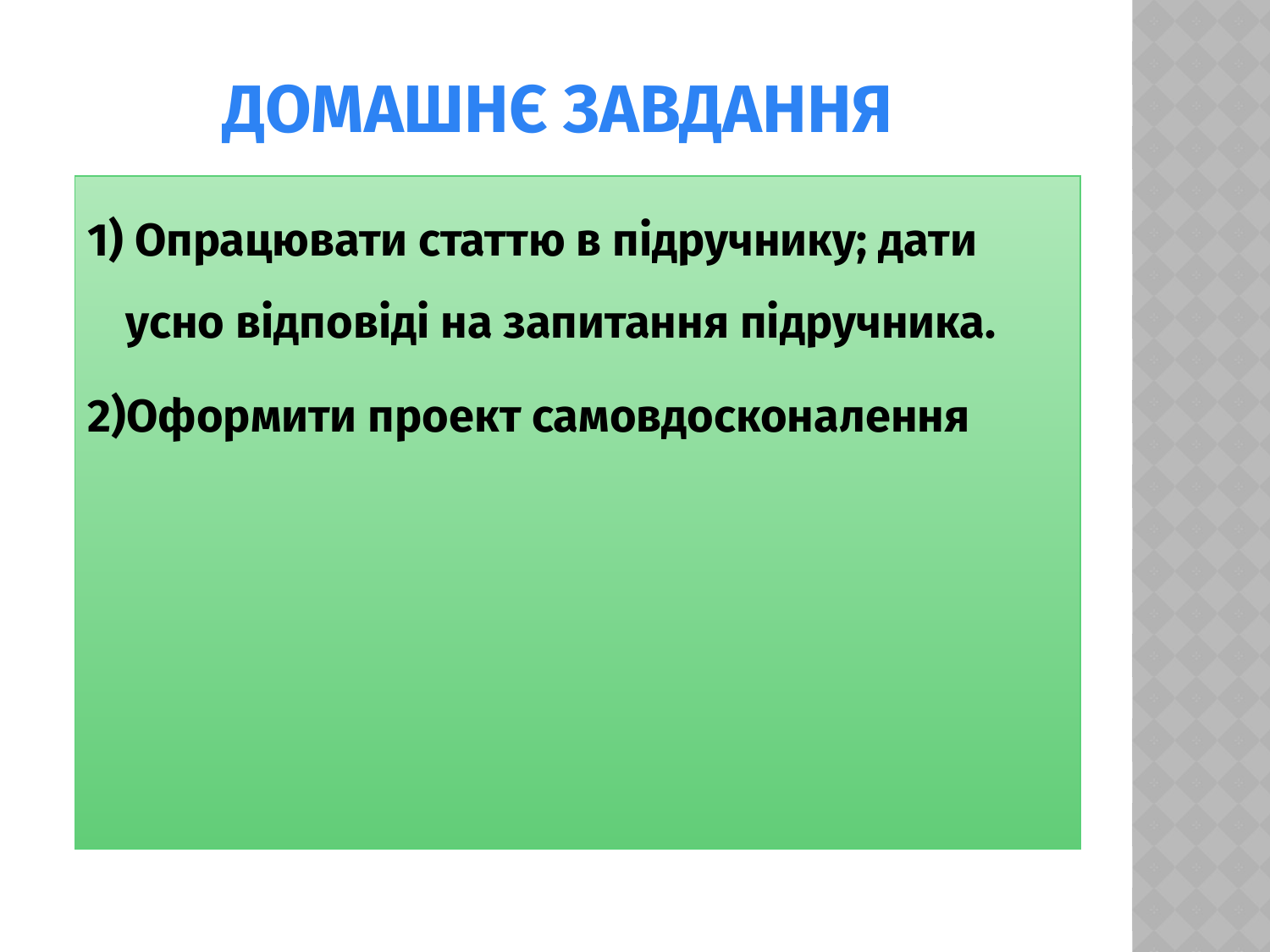

# ДОМАШНЄ ЗАВДАННЯ
1) Опрацювати статтю в підручнику; дати усно відповіді на запитання підручника.
2)Оформити проект самовдосконалення